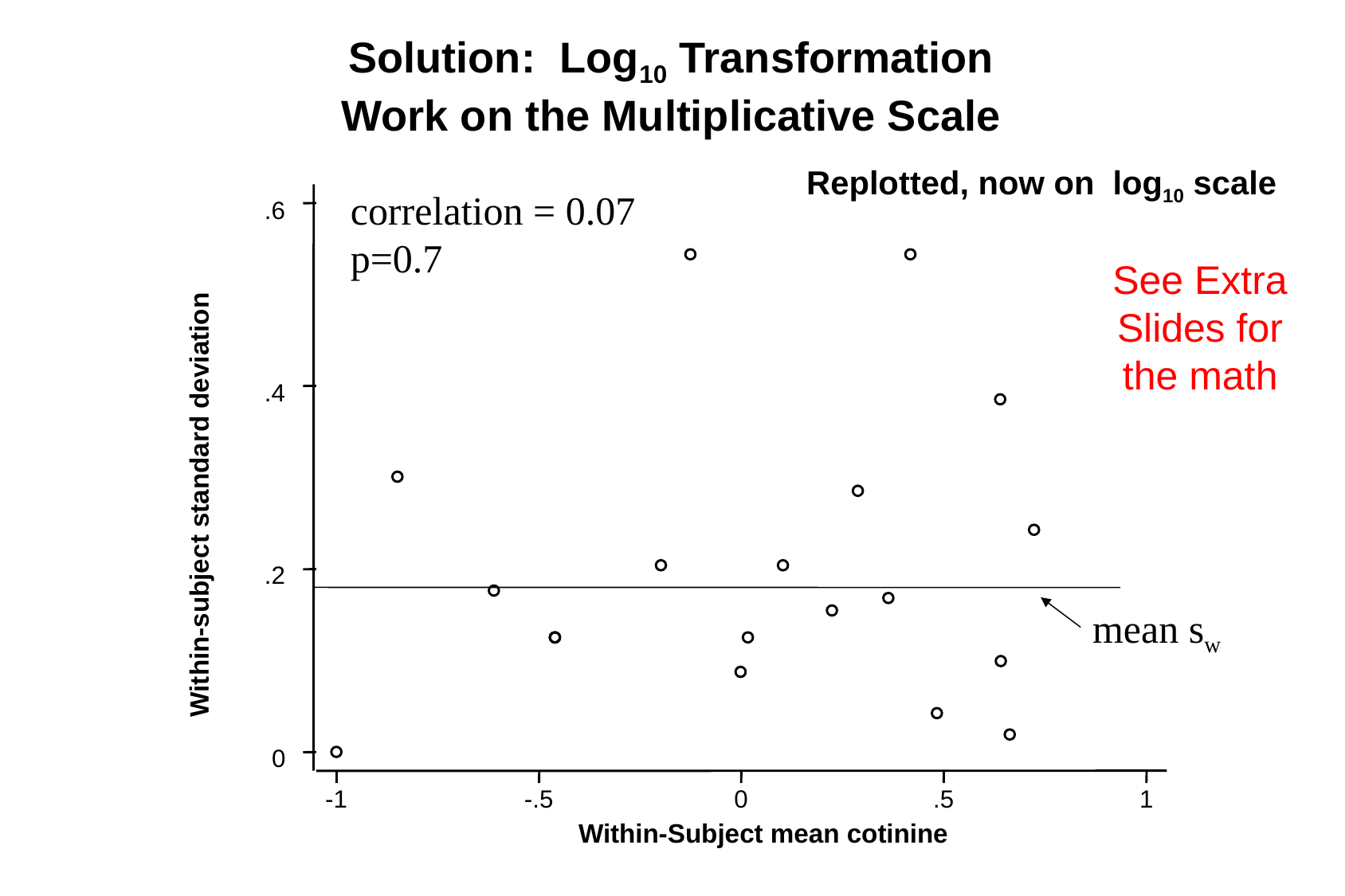

# Solution:  Log10 Transformation Work on the Multiplicative Scale
Replotted, now on  log10 scale
correlation = 0.07 p=0.7

.6

See Extra Slides for the math

.4

Within-subject standard deviation

.2

mean sw

0

-1
-.5
0
.5
1
Within-Subject mean cotinine